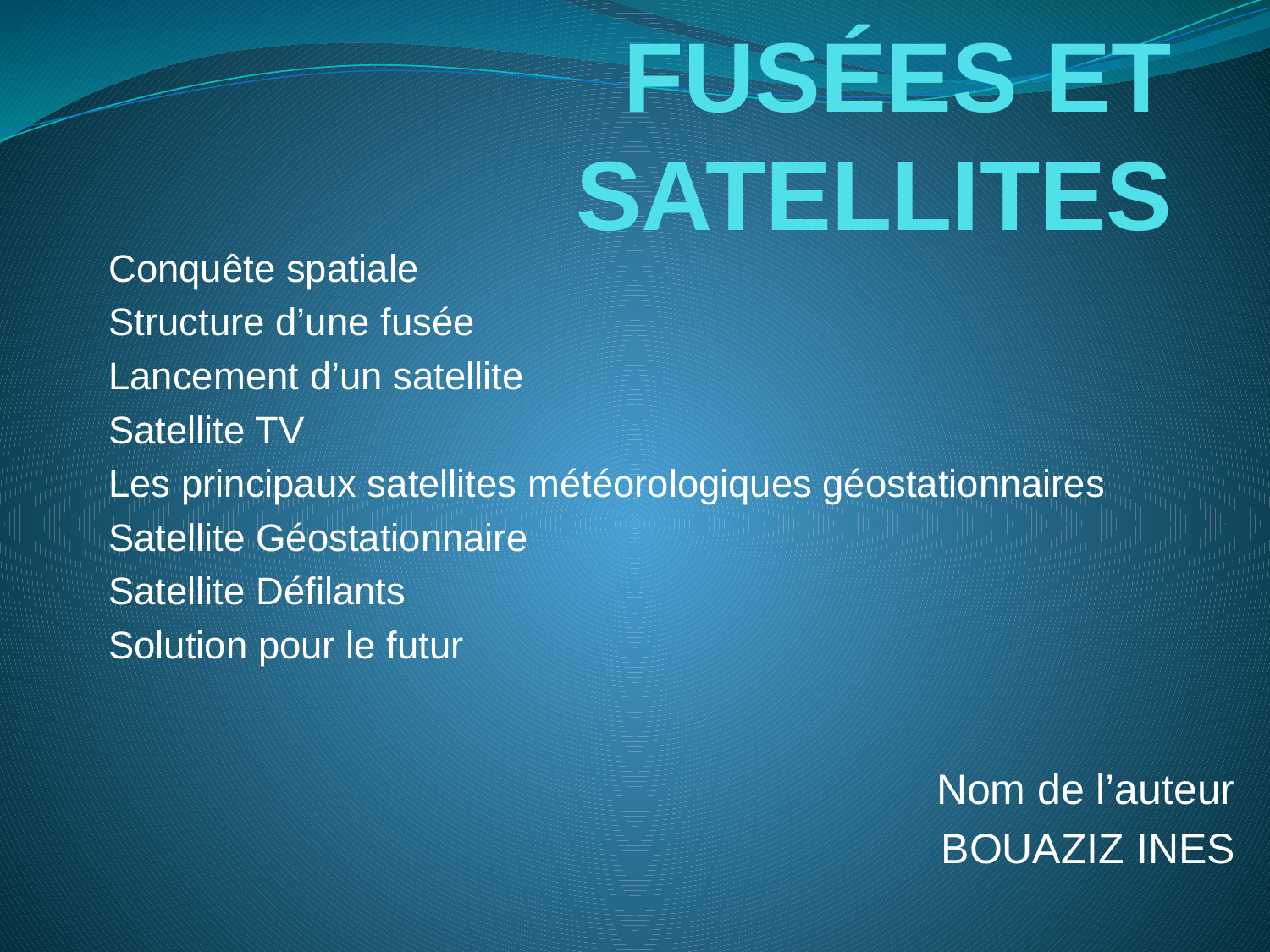

# FUSÉES ET SATELLITES
Conquête spatiale
Structure d’une fusée
Lancement d’un satellite
Satellite TV
Les principaux satellites météorologiques géostationnaires
Satellite Géostationnaire
Satellite Défilants
Solution pour le futur

Nom de l’auteur
BOUAZIZ INES